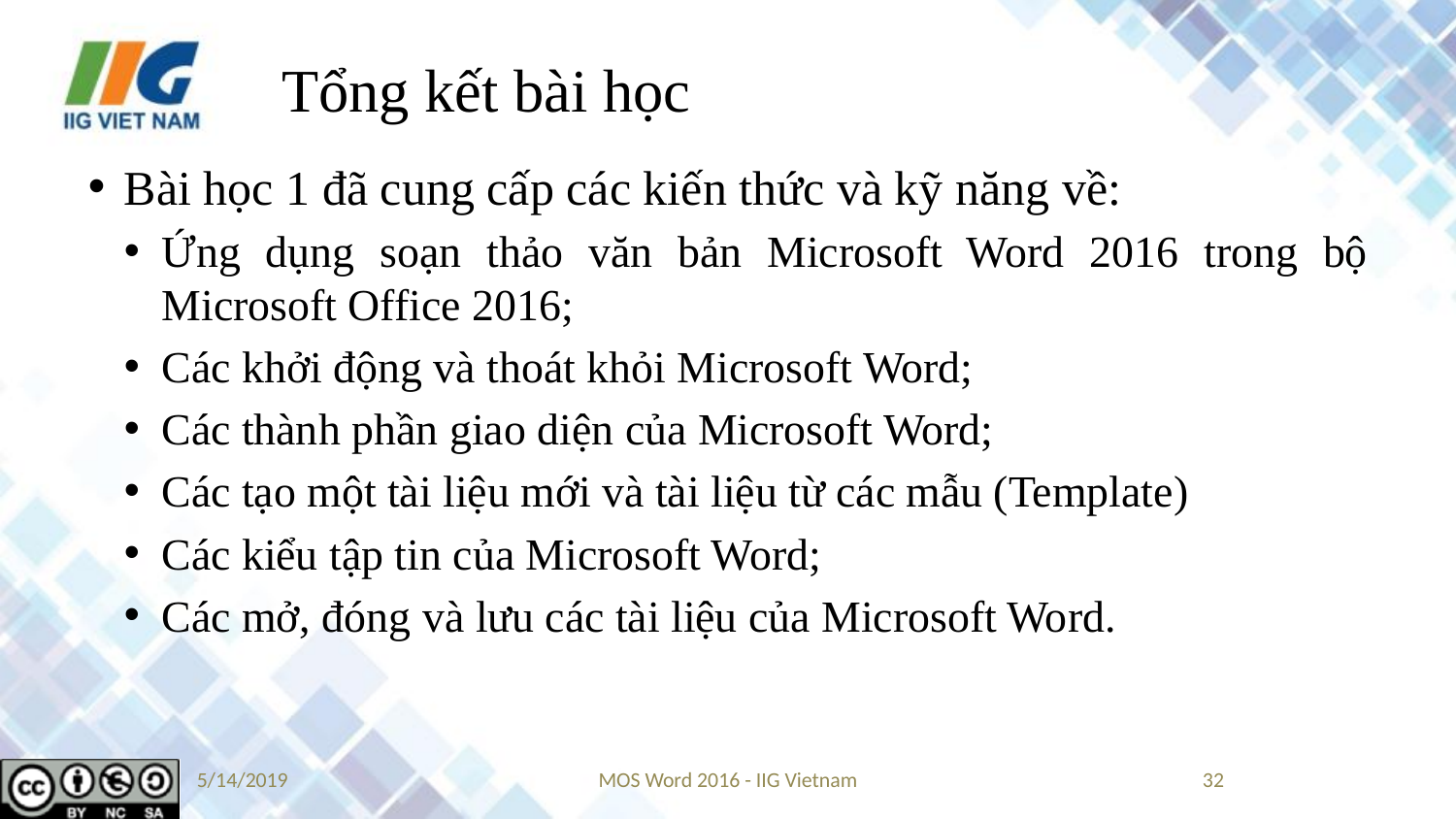

# Tổng kết bài học
Bài học 1 đã cung cấp các kiến thức và kỹ năng về:
Ứng dụng soạn thảo văn bản Microsoft Word 2016 trong bộ Microsoft Office 2016;
Các khởi động và thoát khỏi Microsoft Word;
Các thành phần giao diện của Microsoft Word;
Các tạo một tài liệu mới và tài liệu từ các mẫu (Template)
Các kiểu tập tin của Microsoft Word;
Các mở, đóng và lưu các tài liệu của Microsoft Word.
5/14/2019
MOS Word 2016 - IIG Vietnam
32